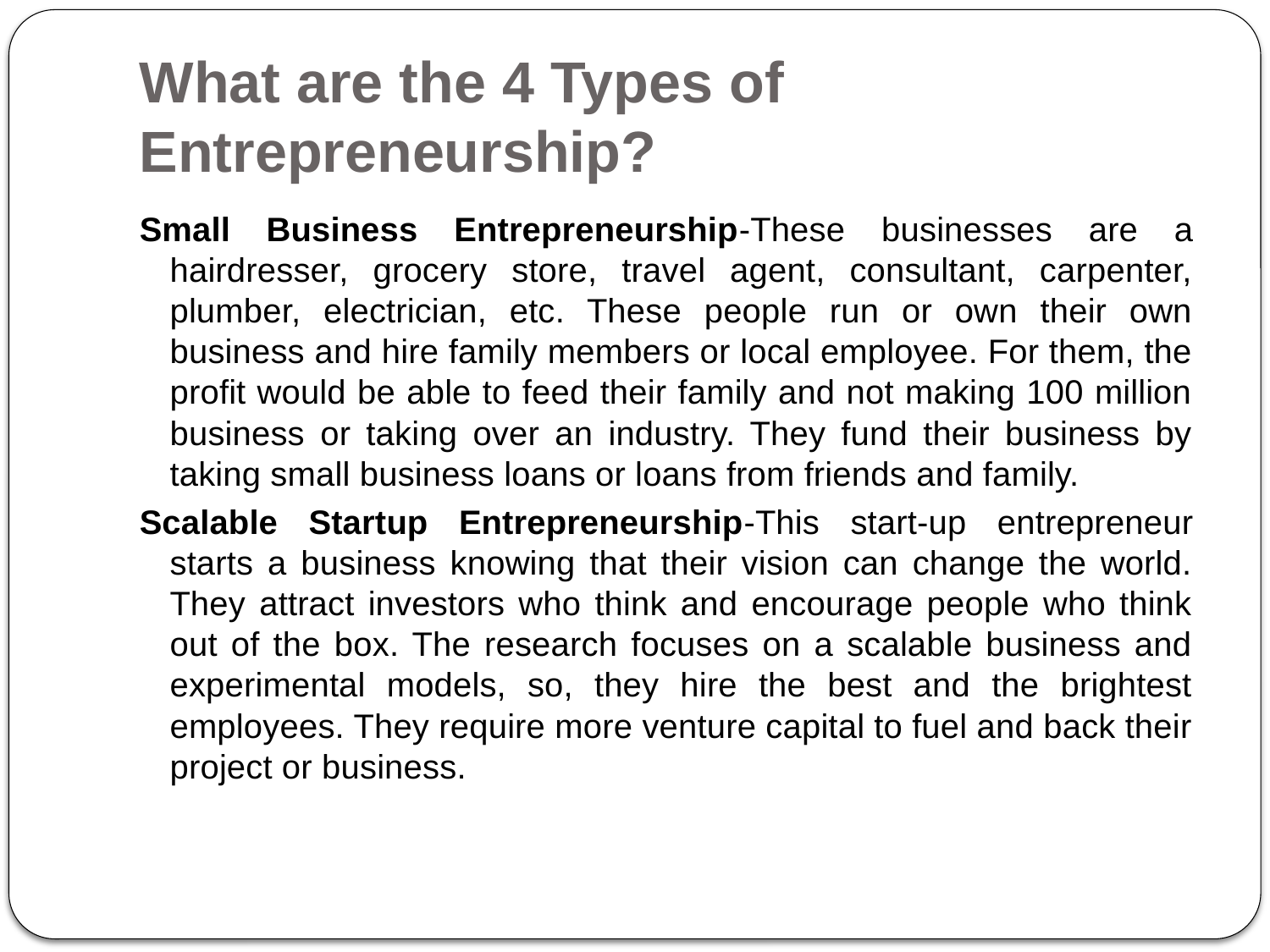

# What are the 4 Types of Entrepreneurship?
Small Business Entrepreneurship-These businesses are a hairdresser, grocery store, travel agent, consultant, carpenter, plumber, electrician, etc. These people run or own their own business and hire family members or local employee. For them, the profit would be able to feed their family and not making 100 million business or taking over an industry. They fund their business by taking small business loans or loans from friends and family.
Scalable Startup Entrepreneurship-This start-up entrepreneur starts a business knowing that their vision can change the world. They attract investors who think and encourage people who think out of the box. The research focuses on a scalable business and experimental models, so, they hire the best and the brightest employees. They require more venture capital to fuel and back their project or business.